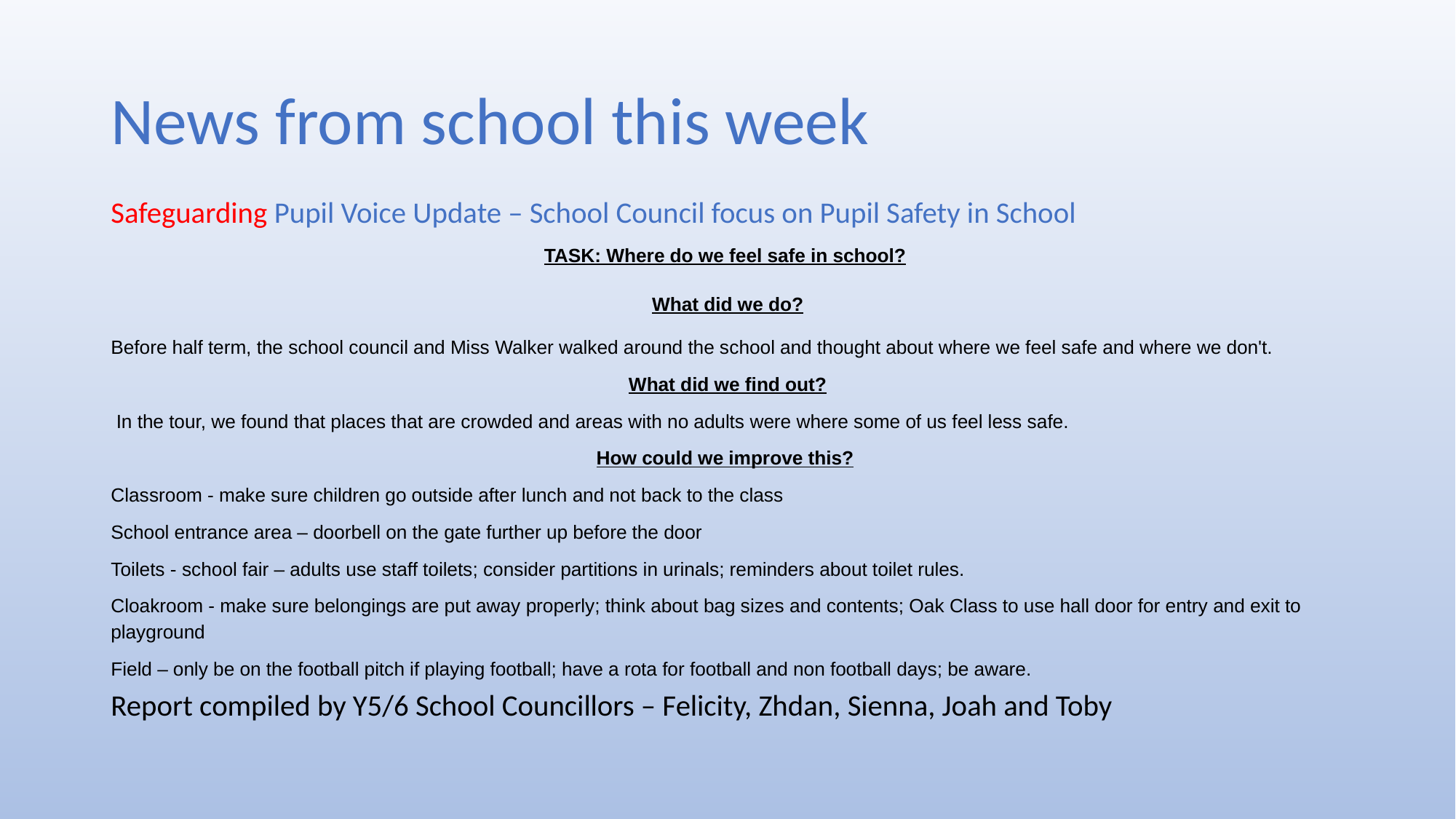

# News from school this week
Safeguarding Pupil Voice Update – School Council focus on Pupil Safety in School
TASK: Where do we feel safe in school?
What did we do?
Before half term, the school council and Miss Walker walked around the school and thought about where we feel safe and where we don't.
What did we find out?
 In the tour, we found that places that are crowded and areas with no adults were where some of us feel less safe.
How could we improve this?
Classroom - make sure children go outside after lunch and not back to the class
School entrance area – doorbell on the gate further up before the door
Toilets - school fair – adults use staff toilets; consider partitions in urinals; reminders about toilet rules.
Cloakroom - make sure belongings are put away properly; think about bag sizes and contents; Oak Class to use hall door for entry and exit to playground
Field – only be on the football pitch if playing football; have a rota for football and non football days; be aware.
Report compiled by Y5/6 School Councillors – Felicity, Zhdan, Sienna, Joah and Toby